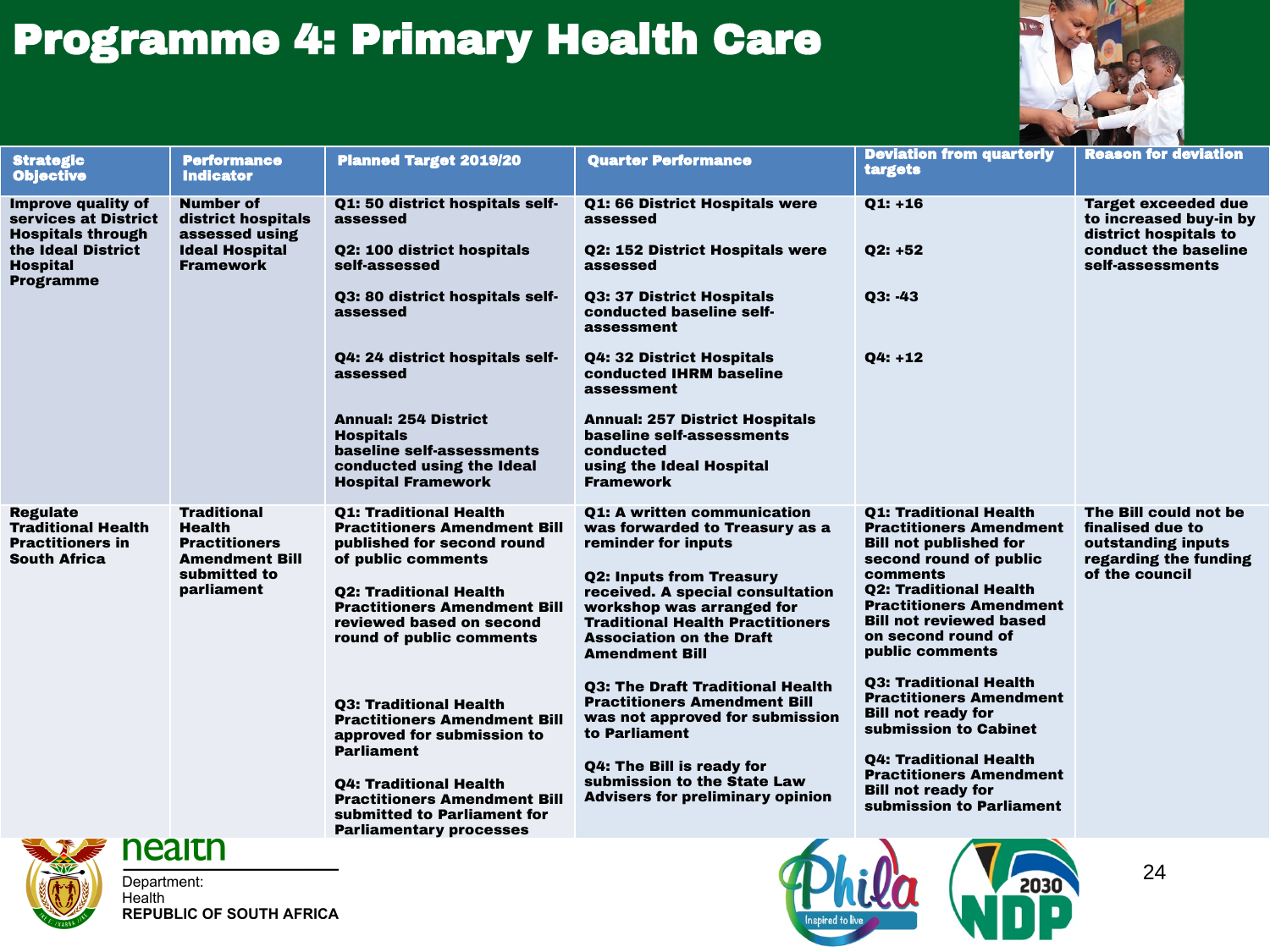

Programme 4: Primary Health Care
| Strategic Objective | Performance Indicator | Planned Target 2019/20 | Quarter Performance | Deviation from quarterly targets | Reason for deviation |
| --- | --- | --- | --- | --- | --- |
| Improve quality of services at District Hospitals through the Ideal District Hospital Programme | Number of district hospitals assessed using Ideal Hospital Framework | Q1: 50 district hospitals self-assessed Q2: 100 district hospitals self-assessed Q3: 80 district hospitals self-assessed Q4: 24 district hospitals self-assessed Annual: 254 District Hospitals baseline self-assessments conducted using the Ideal Hospital Framework | Q1: 66 District Hospitals were assessed Q2: 152 District Hospitals were assessed Q3: 37 District Hospitals conducted baseline self-assessment Q4: 32 District Hospitals conducted IHRM baseline assessment Annual: 257 District Hospitals baseline self-assessments conducted using the Ideal Hospital Framework | Q1: +16 Q2: +52 Q3: -43 Q4: +12 | Target exceeded due to increased buy-in by district hospitals to conduct the baseline self-assessments |
| Regulate Traditional Health Practitioners in South Africa | Traditional Health Practitioners Amendment Bill submitted to parliament | Q1: Traditional Health Practitioners Amendment Bill published for second round of public comments Q2: Traditional Health Practitioners Amendment Bill reviewed based on second round of public comments Q3: Traditional Health Practitioners Amendment Bill approved for submission to Parliament Q4: Traditional Health Practitioners Amendment Bill submitted to Parliament for Parliamentary processes | Q1: A written communication was forwarded to Treasury as a reminder for inputs Q2: Inputs from Treasury received. A special consultation workshop was arranged for Traditional Health Practitioners Association on the Draft Amendment Bill Q3: The Draft Traditional Health Practitioners Amendment Bill was not approved for submission to Parliament Q4: The Bill is ready for submission to the State Law Advisers for preliminary opinion | Q1: Traditional Health Practitioners Amendment Bill not published for second round of public comments Q2: Traditional Health Practitioners Amendment Bill not reviewed based on second round of public comments Q3: Traditional Health Practitioners Amendment Bill not ready for submission to Cabinet Q4: Traditional Health Practitioners Amendment Bill not ready for submission to Parliament | The Bill could not be finalised due to outstanding inputs regarding the funding of the council |
24